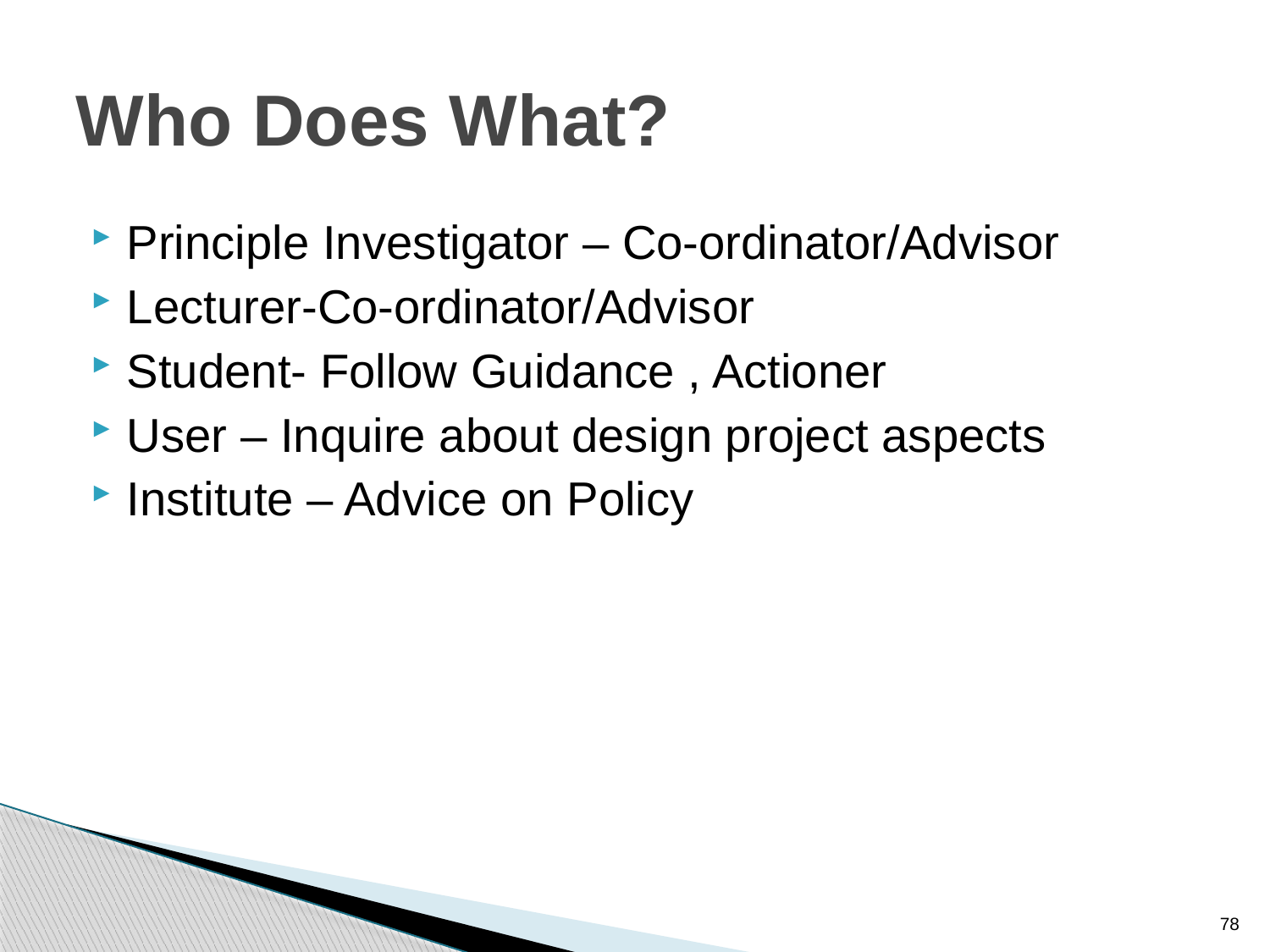

# Who Does What?
Principle Investigator – Co-ordinator/Advisor
Lecturer-Co-ordinator/Advisor
Student- Follow Guidance , Actioner
User – Inquire about design project aspects
Institute – Advice on Policy
78